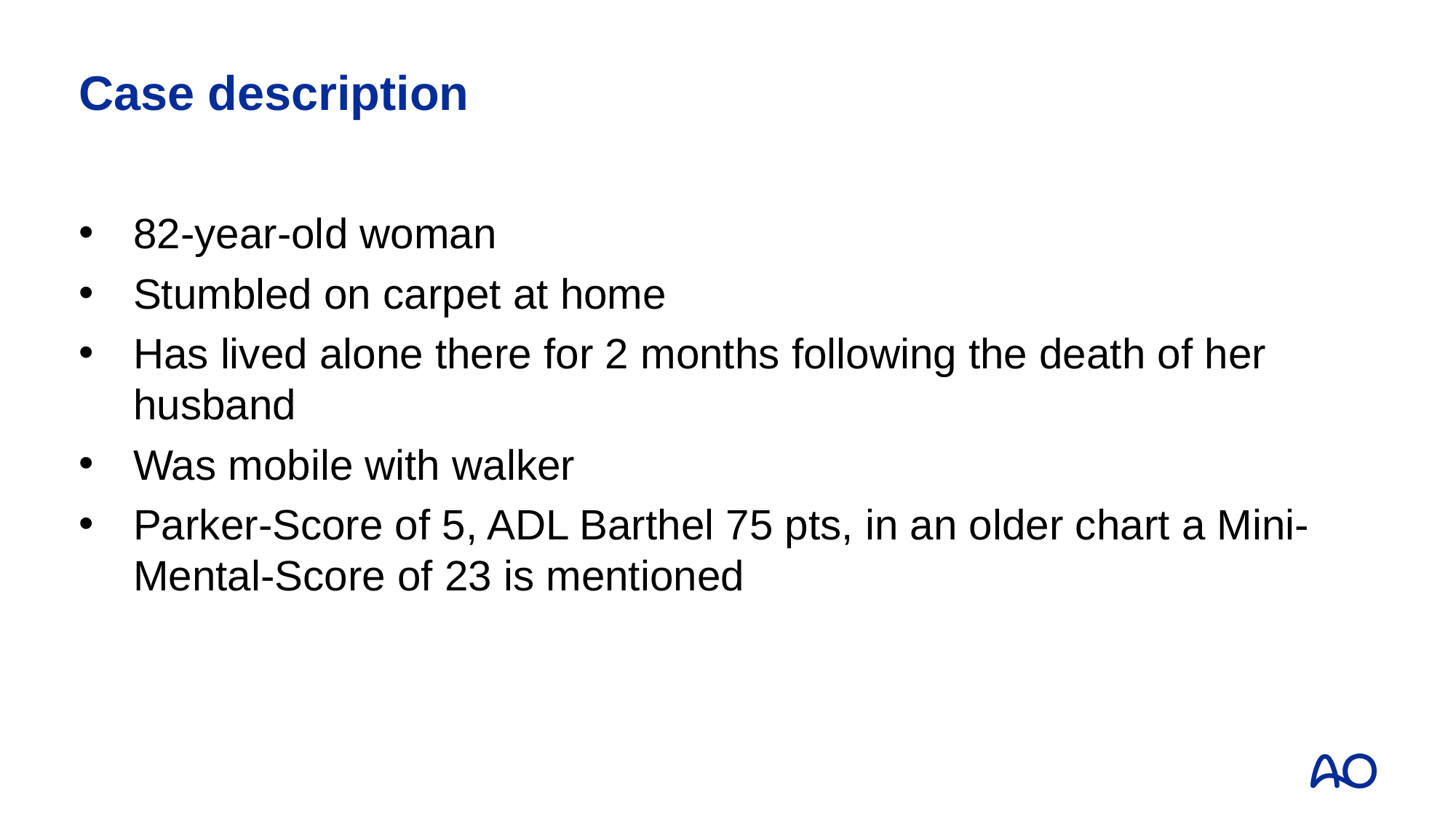

# Case description
82-year-old woman
Stumbled on carpet at home
Has lived alone there for 2 months following the death of her husband
Was mobile with walker
Parker-Score of 5, ADL Barthel 75 pts, in an older chart a Mini-Mental-Score of 23 is mentioned